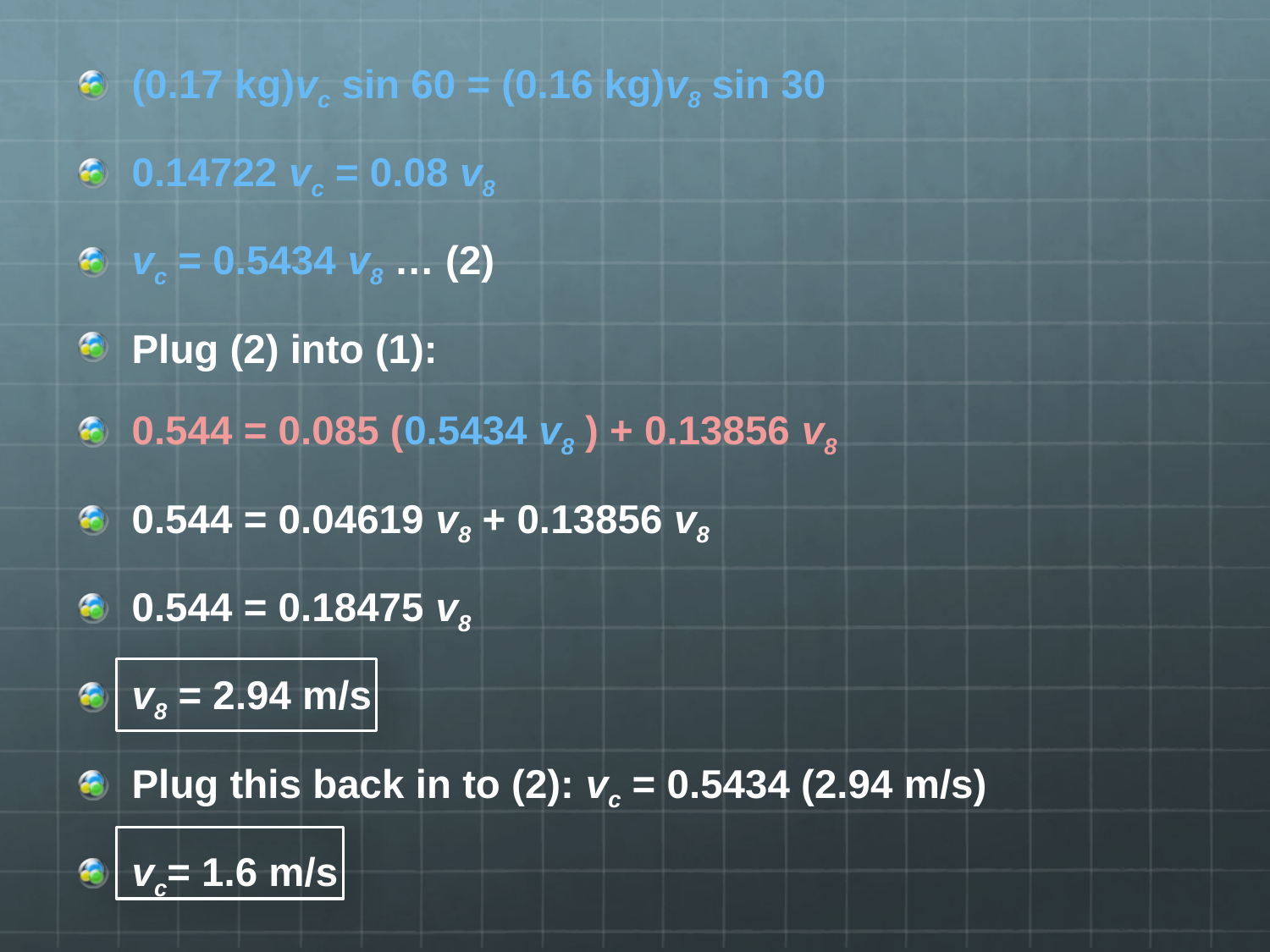

(0.17 kg)vc sin 60 = (0.16 kg)v8 sin 30
0.14722 vc = 0.08 v8
vc = 0.5434 v8 … (2)
Plug (2) into (1):
0.544 = 0.085 (0.5434 v8 ) + 0.13856 v8
0.544 = 0.04619 v8 + 0.13856 v8
0.544 = 0.18475 v8
v8 = 2.94 m/s
Plug this back in to (2): vc = 0.5434 (2.94 m/s)
vc= 1.6 m/s